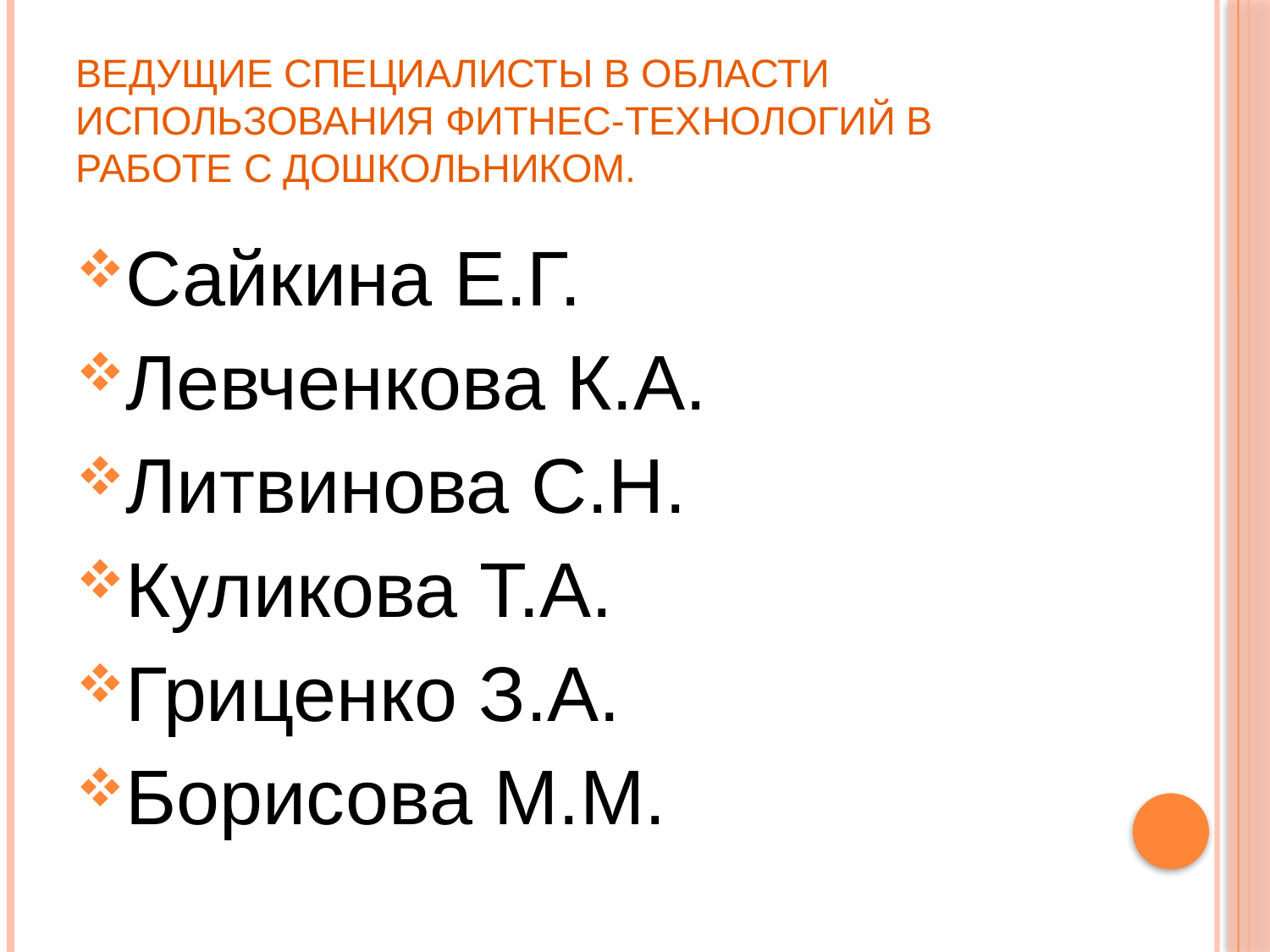

# Ведущие специалисты в области использования фитнес-технологий в работе с дошкольником.
Сайкина Е.Г.
Левченкова К.А.
Литвинова С.Н.
Куликова Т.А.
Гриценко З.А.
Борисова М.М.